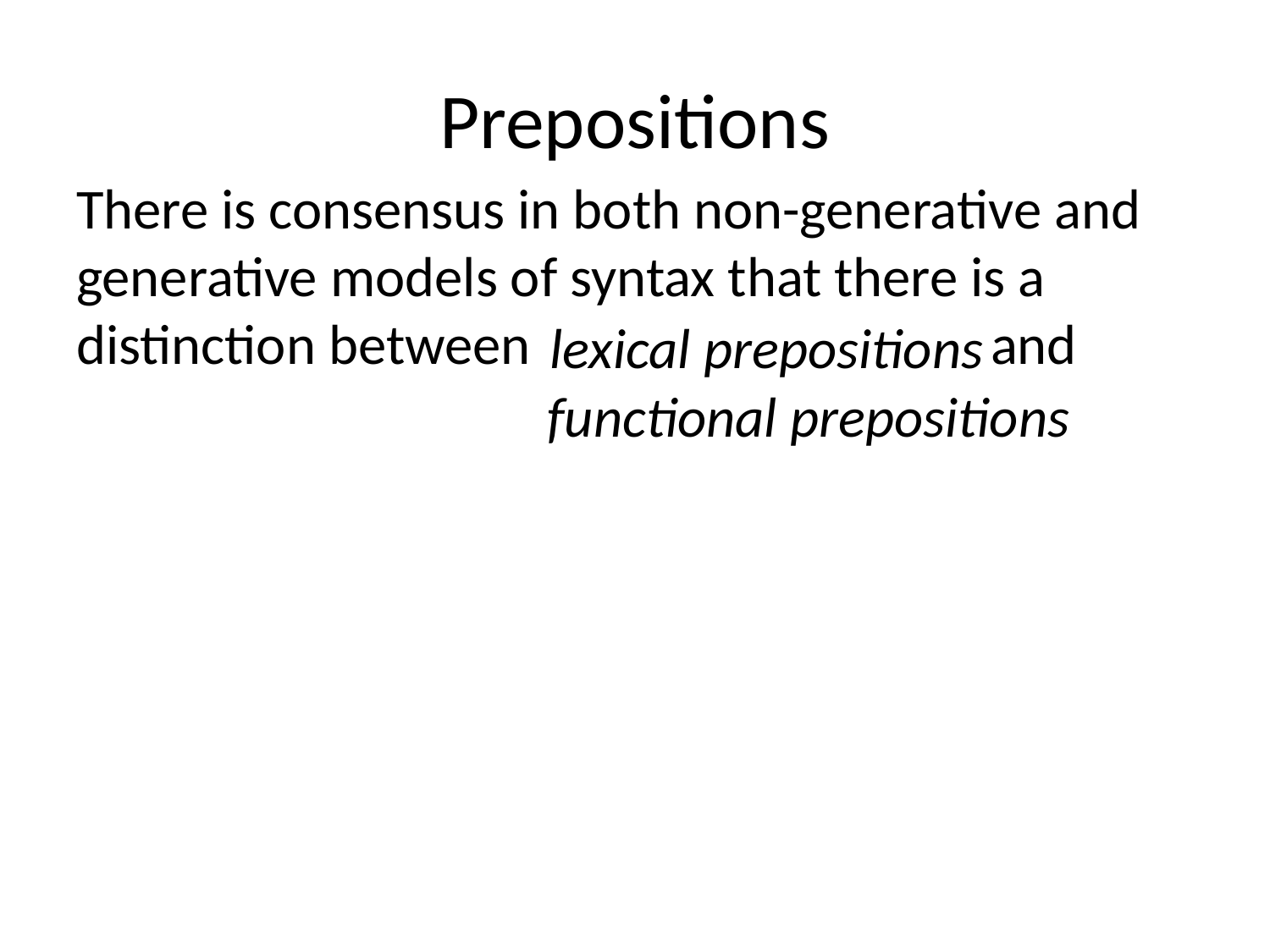

# Prepositions
There is consensus in both non-generative and generative models of syntax that there is a distinction between 			            and
lexical prepositions
functional prepositions